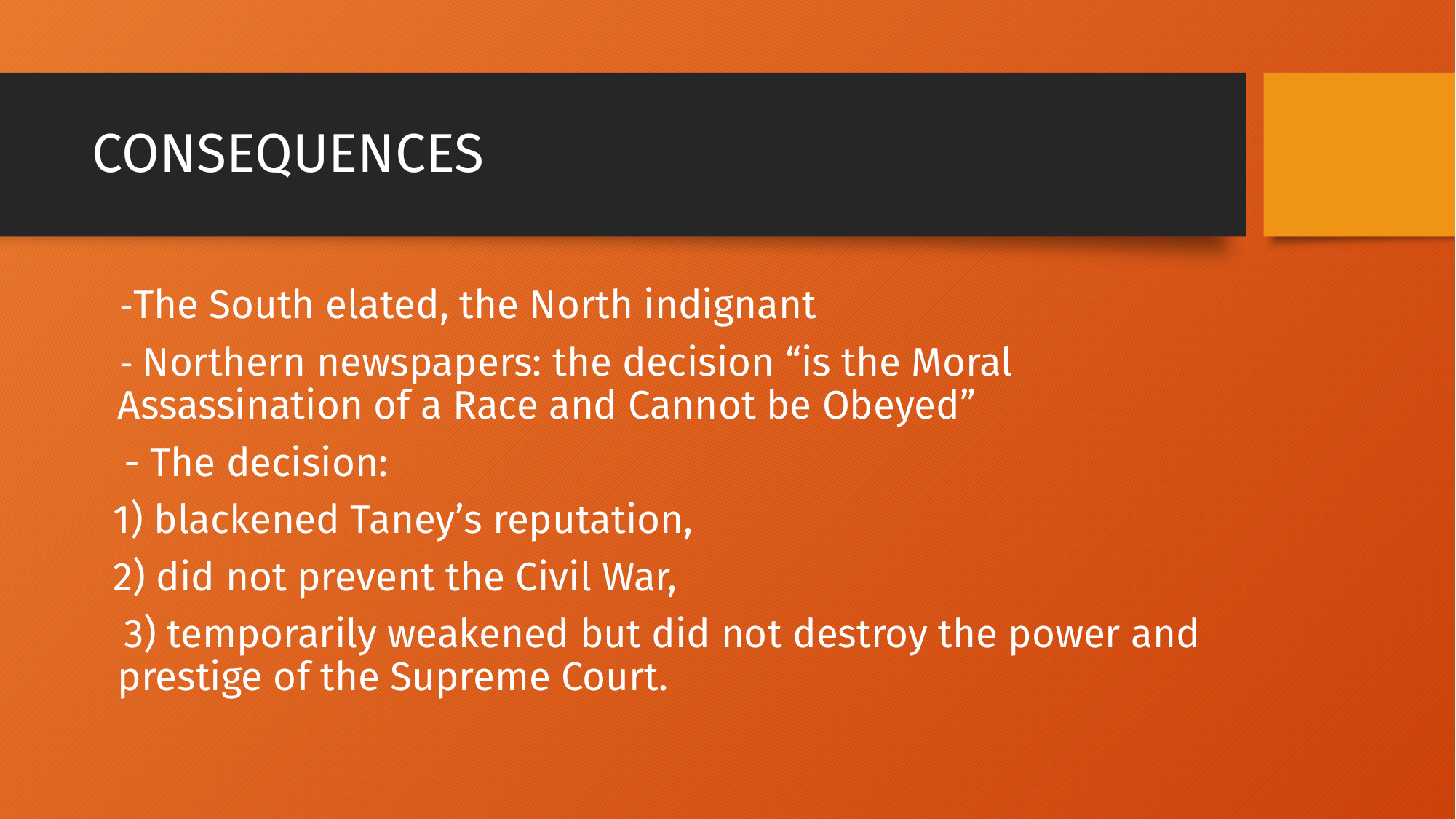

# CONSEQUENCES
   -The South elated, the North indignant
   - Northern newspapers: the decision “is the Moral Assassination of a Race and Cannot be Obeyed”
   - The decision:
  1) blackened Taney’s reputation,
  2) did not prevent the Civil War,
   3) temporarily weakened but did not destroy the power and prestige of the Supreme Court.